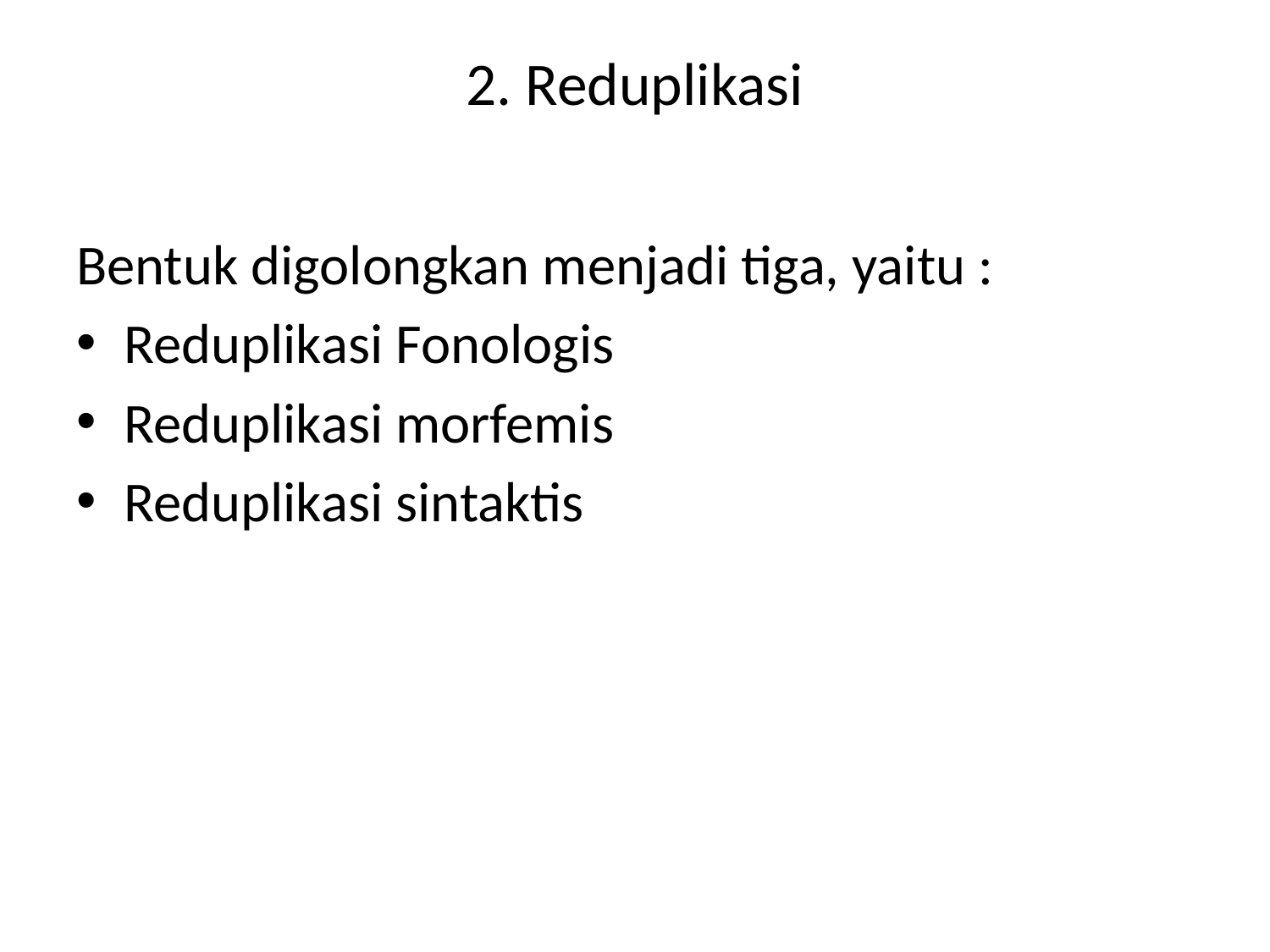

# 2. Reduplikasi
Bentuk digolongkan menjadi tiga, yaitu :
Reduplikasi Fonologis
Reduplikasi morfemis
Reduplikasi sintaktis